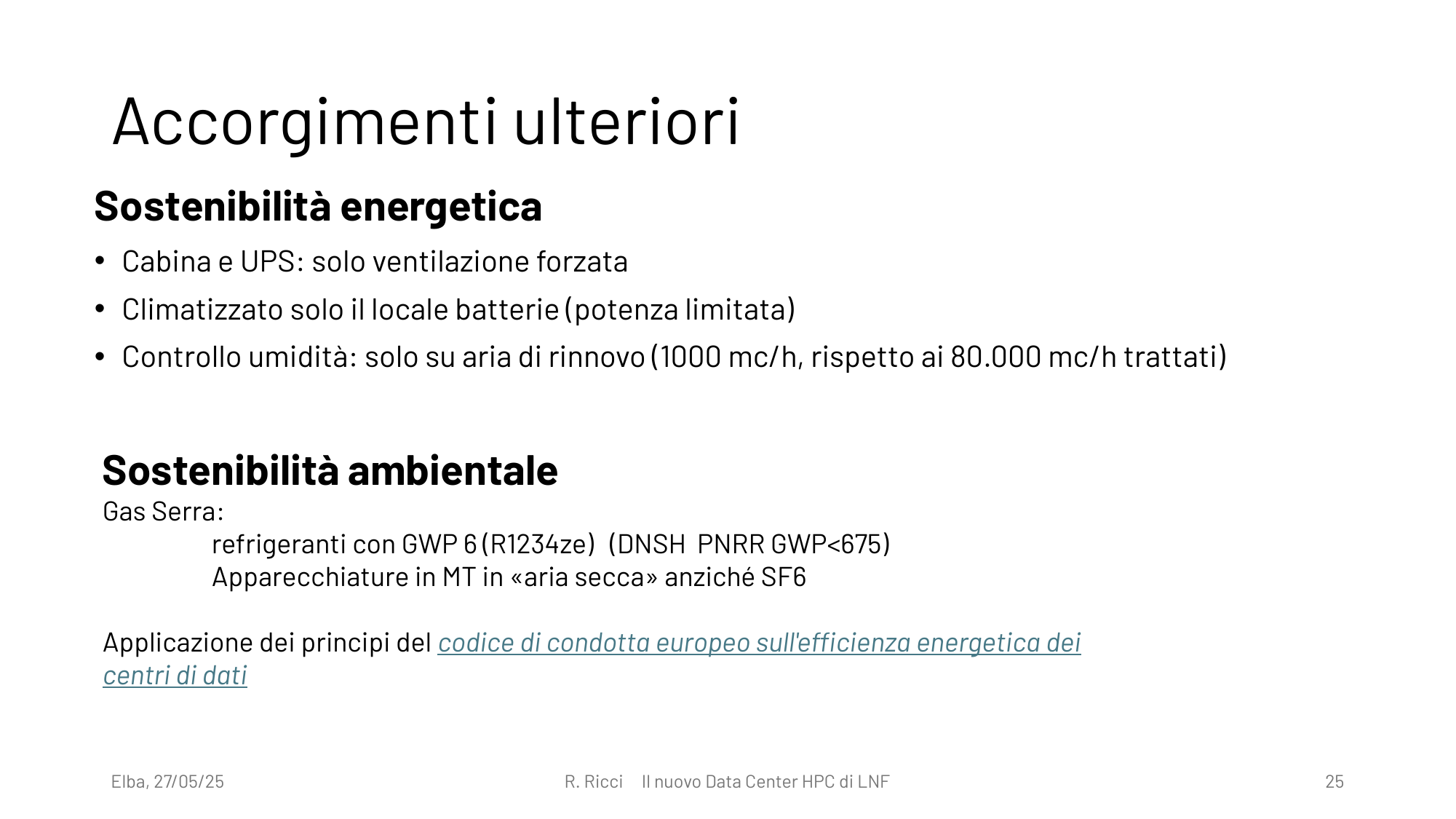

# Accorgimenti ulteriori
Sostenibilità energetica
Cabina e UPS: solo ventilazione forzata
Climatizzato solo il locale batterie (potenza limitata)
Controllo umidità: solo su aria di rinnovo (1000 mc/h, rispetto ai 80.000 mc/h trattati)
Sostenibilità ambientale
Gas Serra:
	refrigeranti con GWP 6 (R1234ze)   (DNSH  PNRR GWP<675)
	Apparecchiature in MT in «aria secca» anziché SF6

Applicazione dei principi del codice di condotta europeo sull'efficienza energetica dei
centri di dati
Elba, 27/05/25
R. Ricci     Il nuovo Data Center HPC di LNF
25